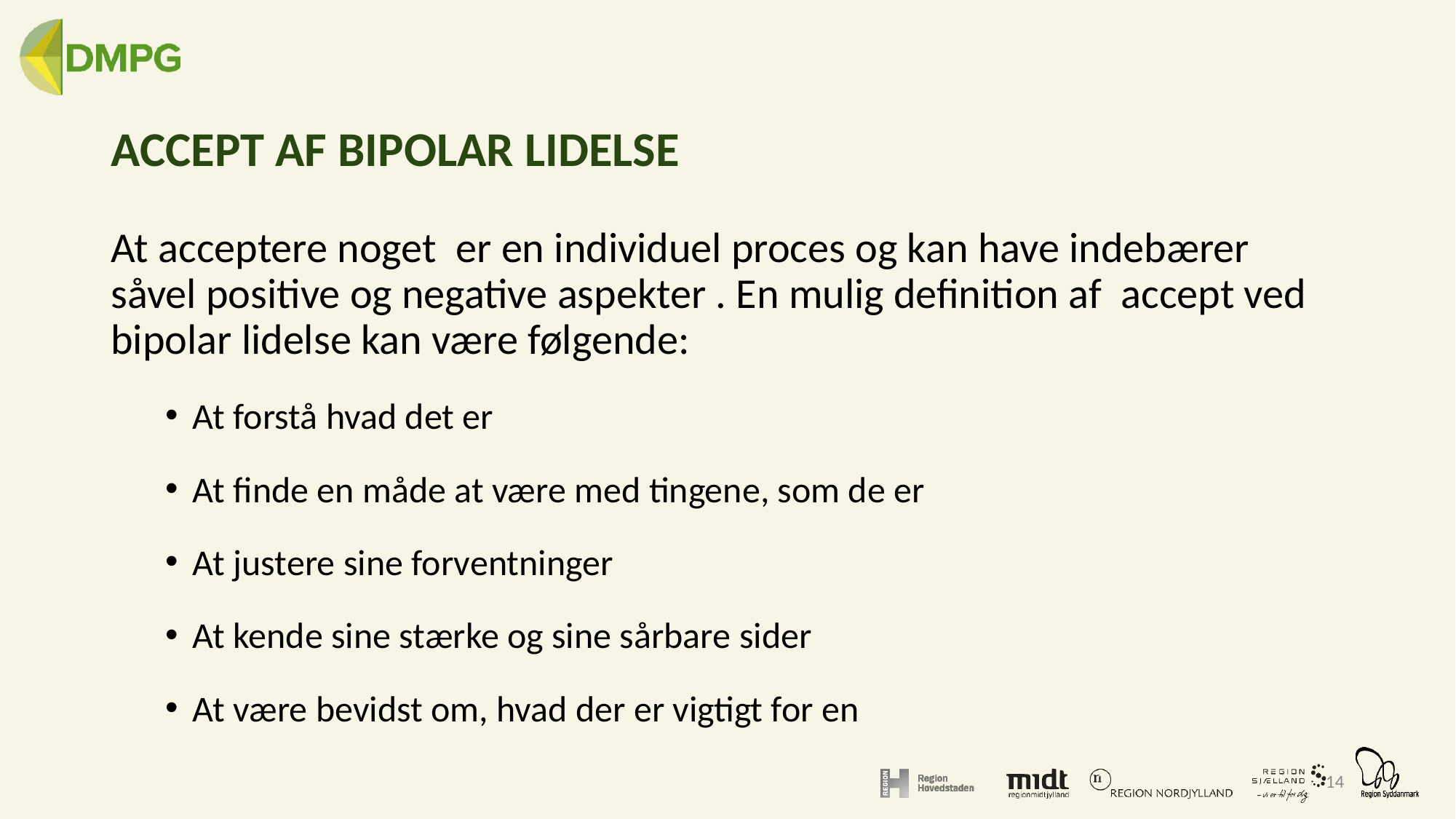

# ACCEPT AF BIPOLAR LIDELSE
At acceptere noget  er en individuel proces og kan have indebærer såvel positive og negative aspekter . En mulig definition af  accept ved bipolar lidelse kan være følgende:
At forstå hvad det er
At finde en måde at være med tingene, som de er
At justere sine forventninger
At kende sine stærke og sine sårbare sider
At være bevidst om, hvad der er vigtigt for en

14